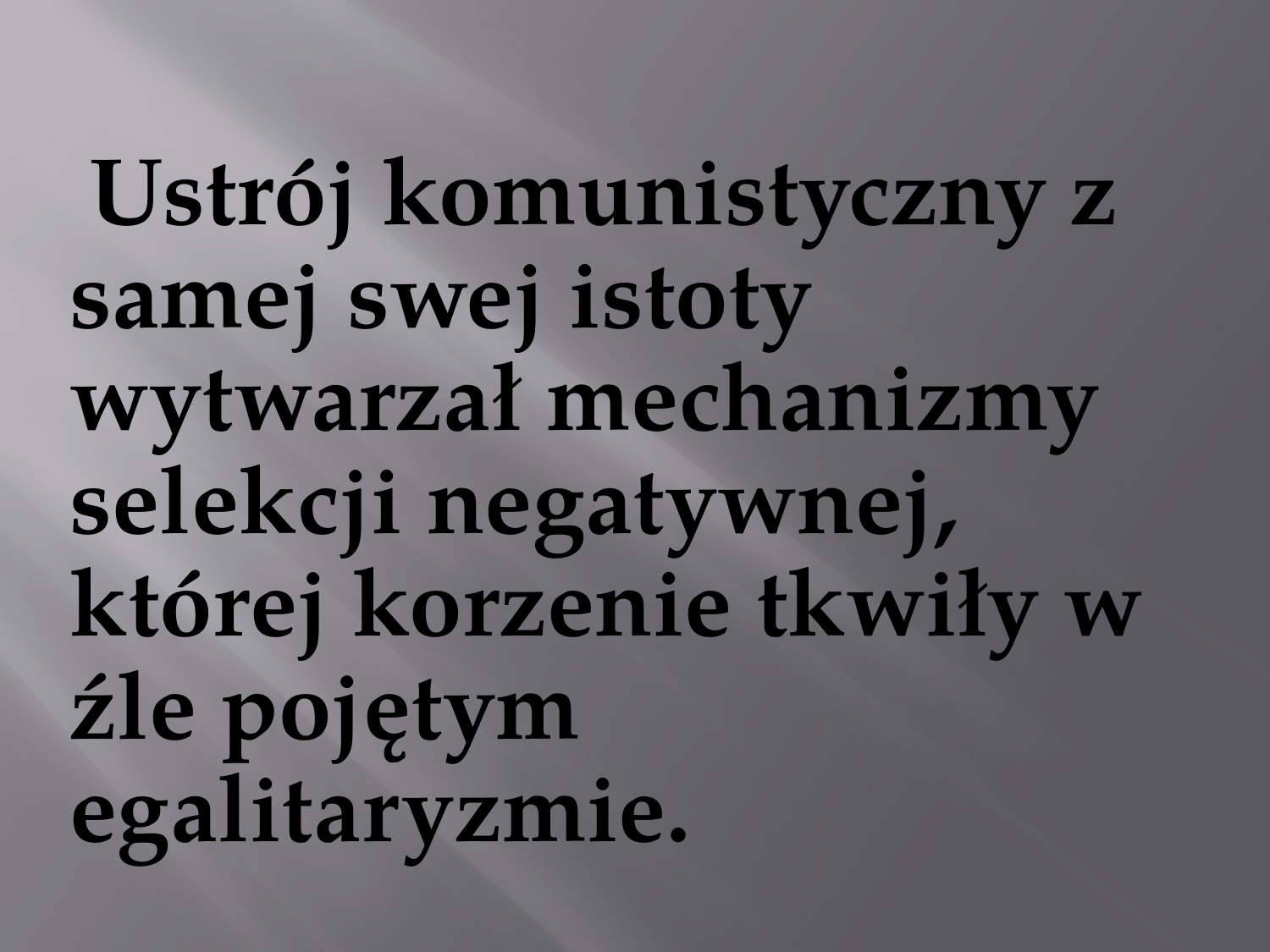

Ustrój komunistyczny z samej swej istoty wytwarzał mechanizmy selekcji negatywnej, której korzenie tkwiły w źle pojętym egalitaryzmie.